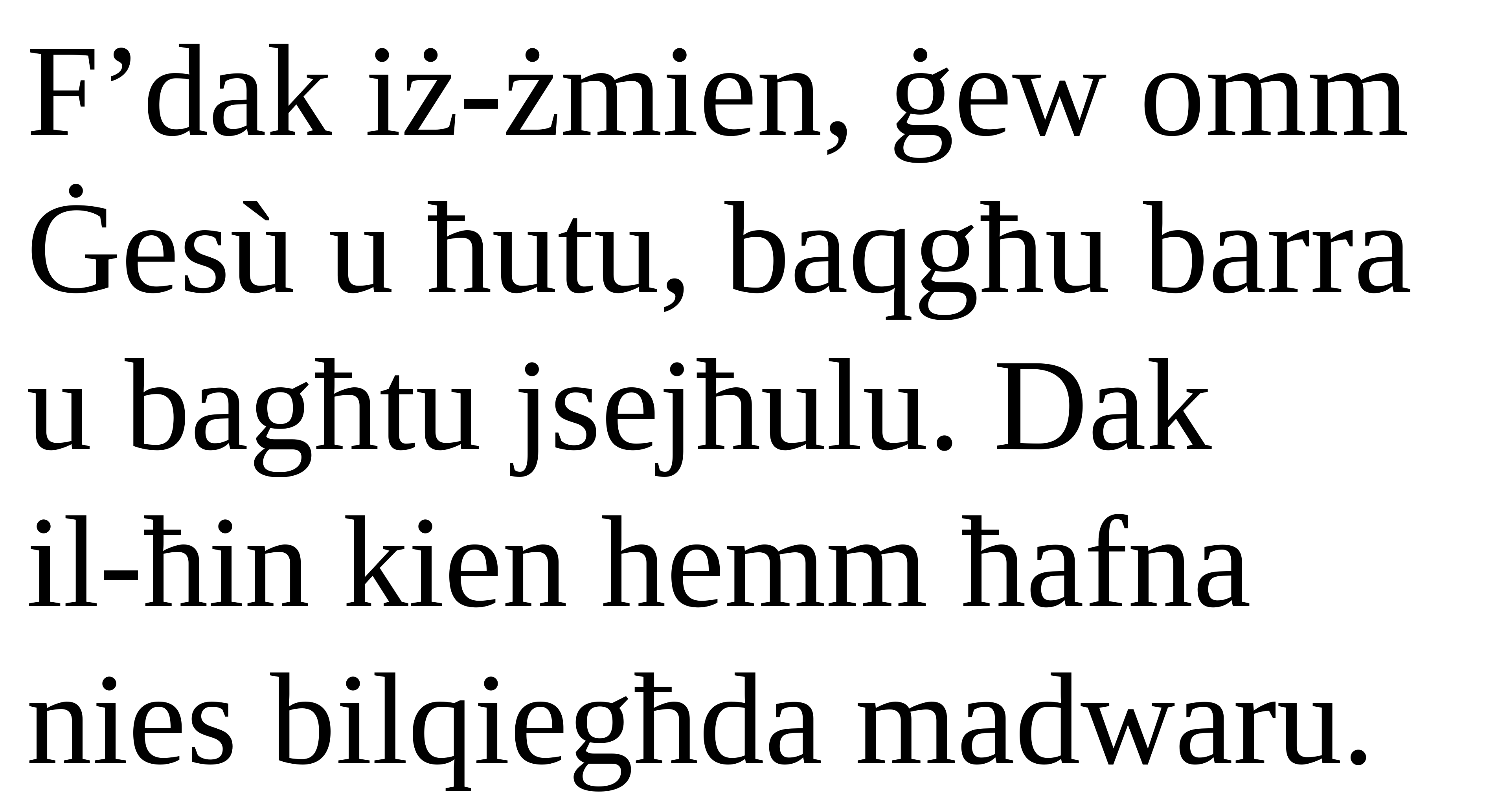

F’dak iż-żmien, ġew omm Ġesù u ħutu, baqgħu barra
u bagħtu jsejħulu. Dak
il-ħin kien hemm ħafna
nies bilqiegħda madwaru.